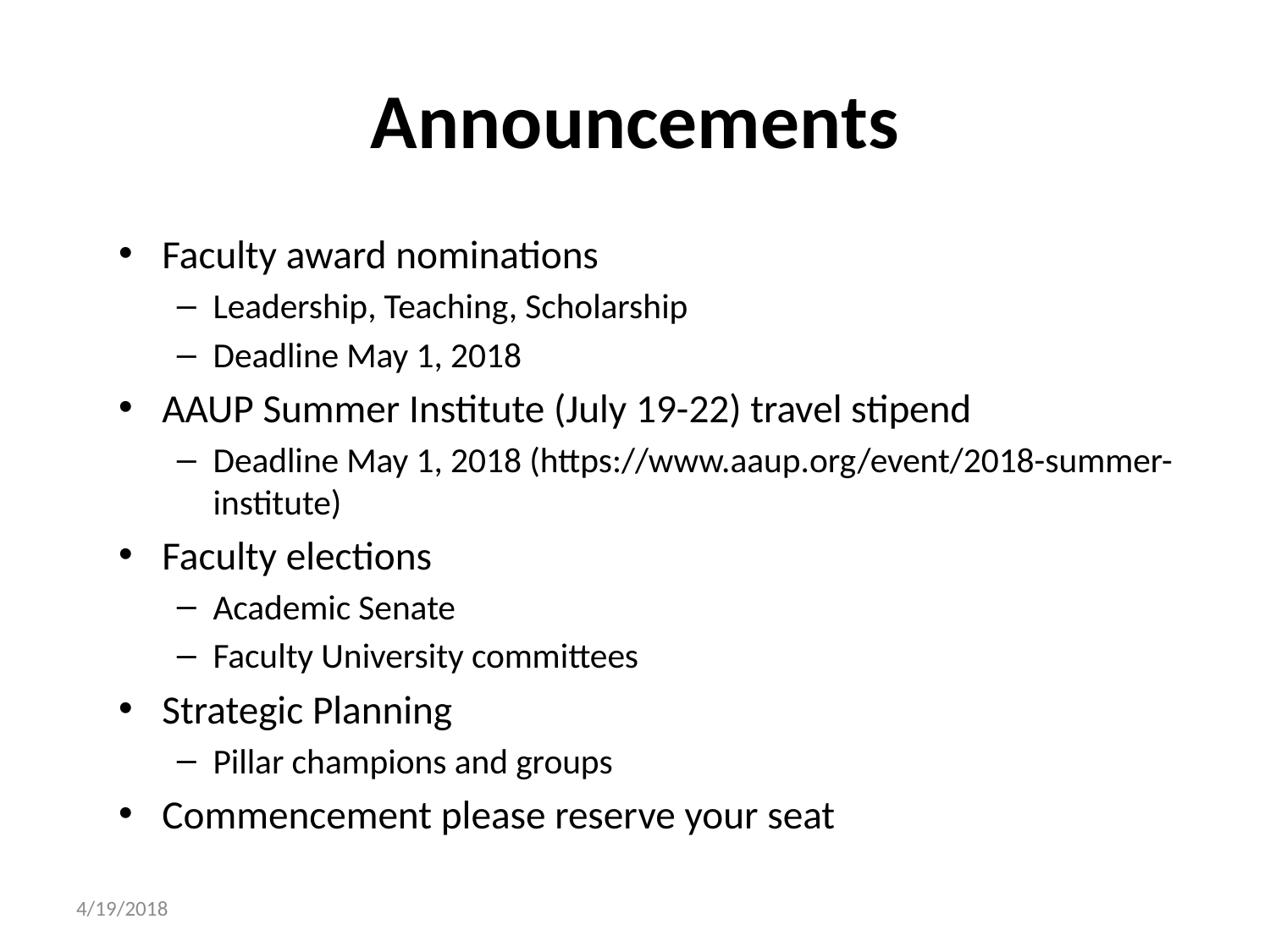

# Announcements
Faculty award nominations
Leadership, Teaching, Scholarship
Deadline May 1, 2018
AAUP Summer Institute (July 19-22) travel stipend
Deadline May 1, 2018 (https://www.aaup.org/event/2018-summer-institute)
Faculty elections
Academic Senate
Faculty University committees
Strategic Planning
Pillar champions and groups
Commencement please reserve your seat

4/19/2018